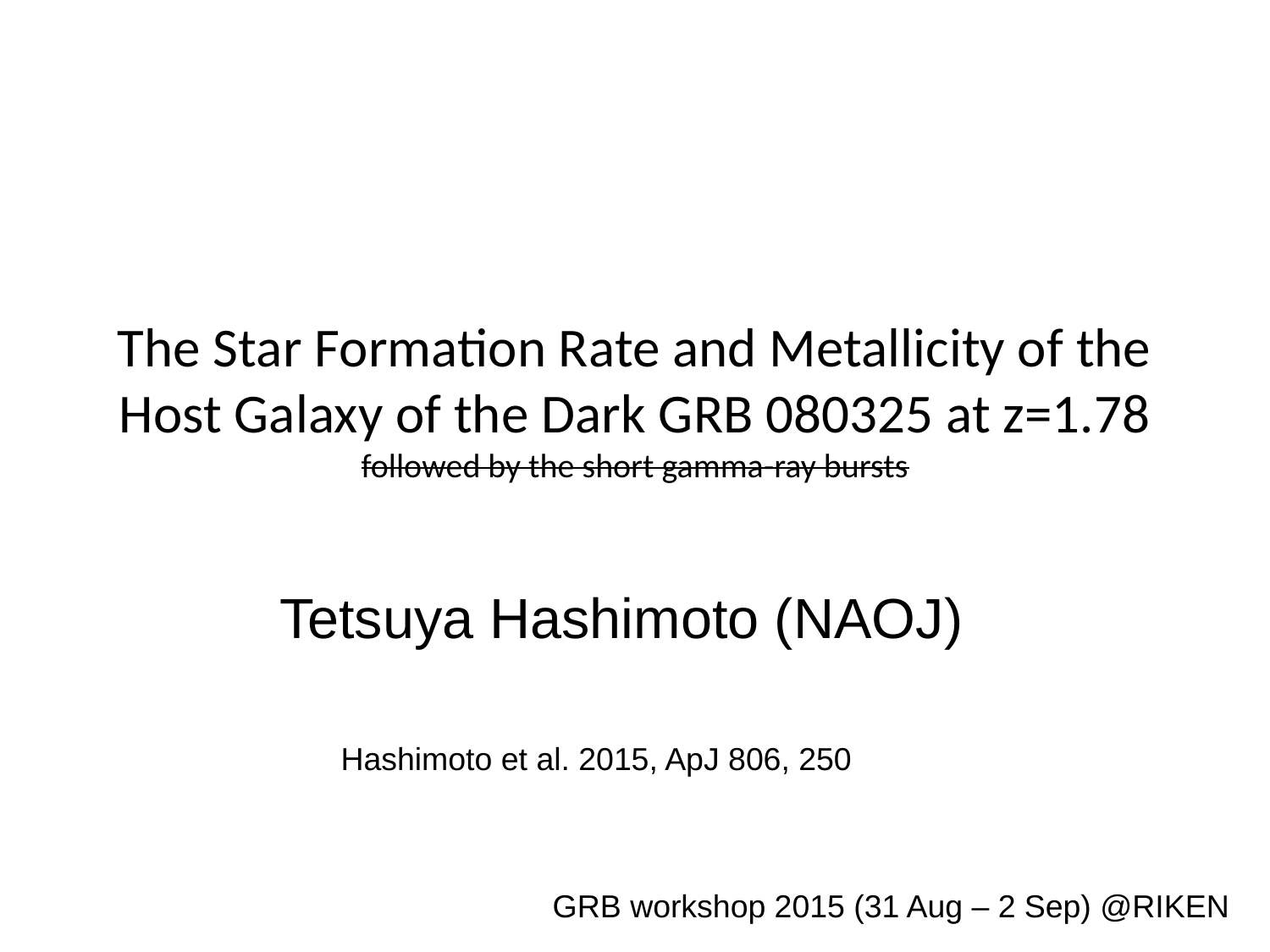

# The Star Formation Rate and Metallicity of the Host Galaxy of the Dark GRB 080325 at z=1.78 followed by the short gamma-ray bursts
Tetsuya Hashimoto (NAOJ)
Hashimoto et al. 2015, ApJ 806, 250
GRB workshop 2015 (31 Aug – 2 Sep) @RIKEN